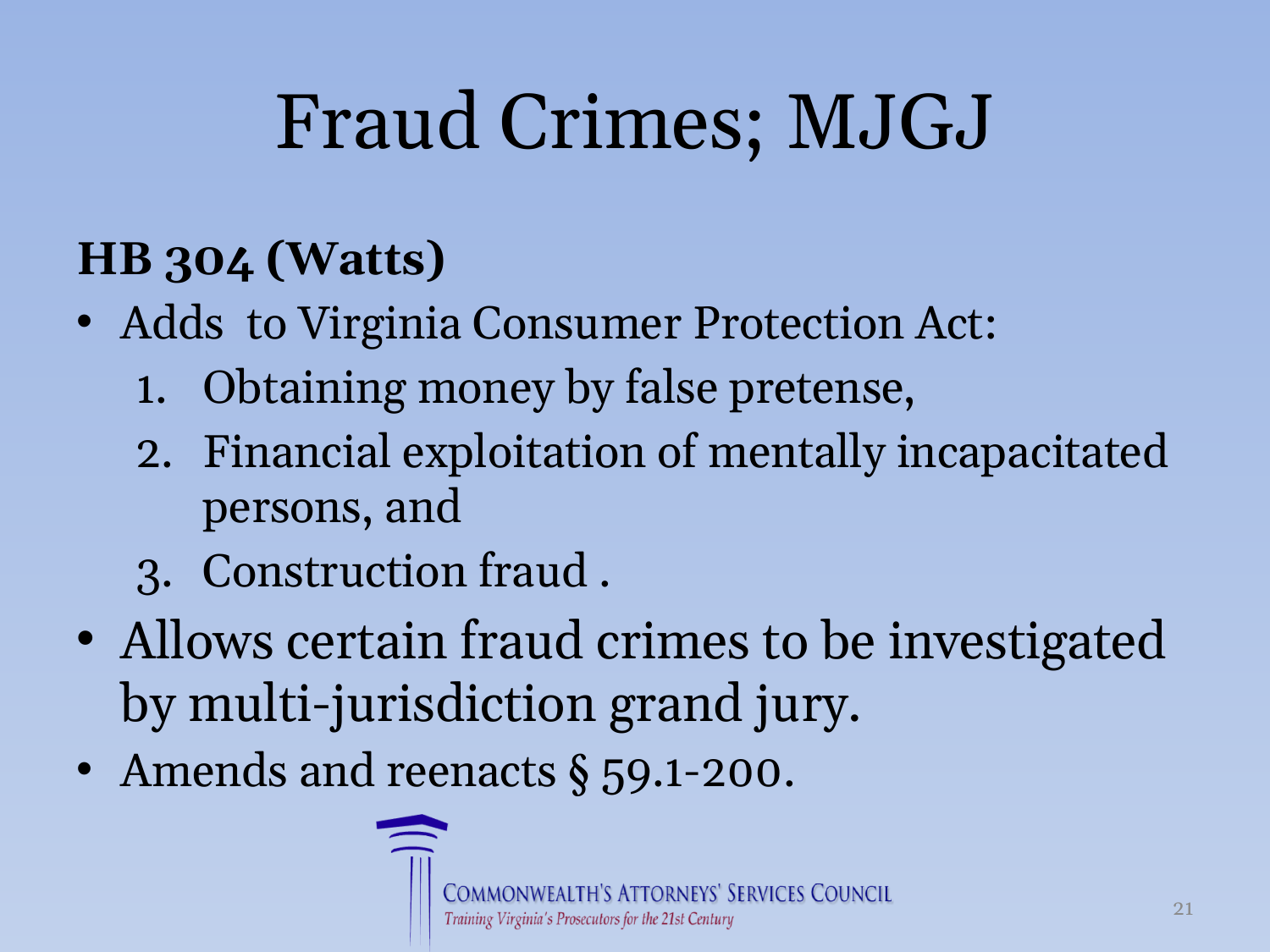

# Fraud Crimes; MJGJ
HB 304 (Watts)
Adds  to Virginia Consumer Protection Act:
Obtaining money by false pretense,
Financial exploitation of mentally incapacitated persons, and
Construction fraud .
Allows certain fraud crimes to be investigated by multi-jurisdiction grand jury.
Amends and reenacts § 59.1-200.

21